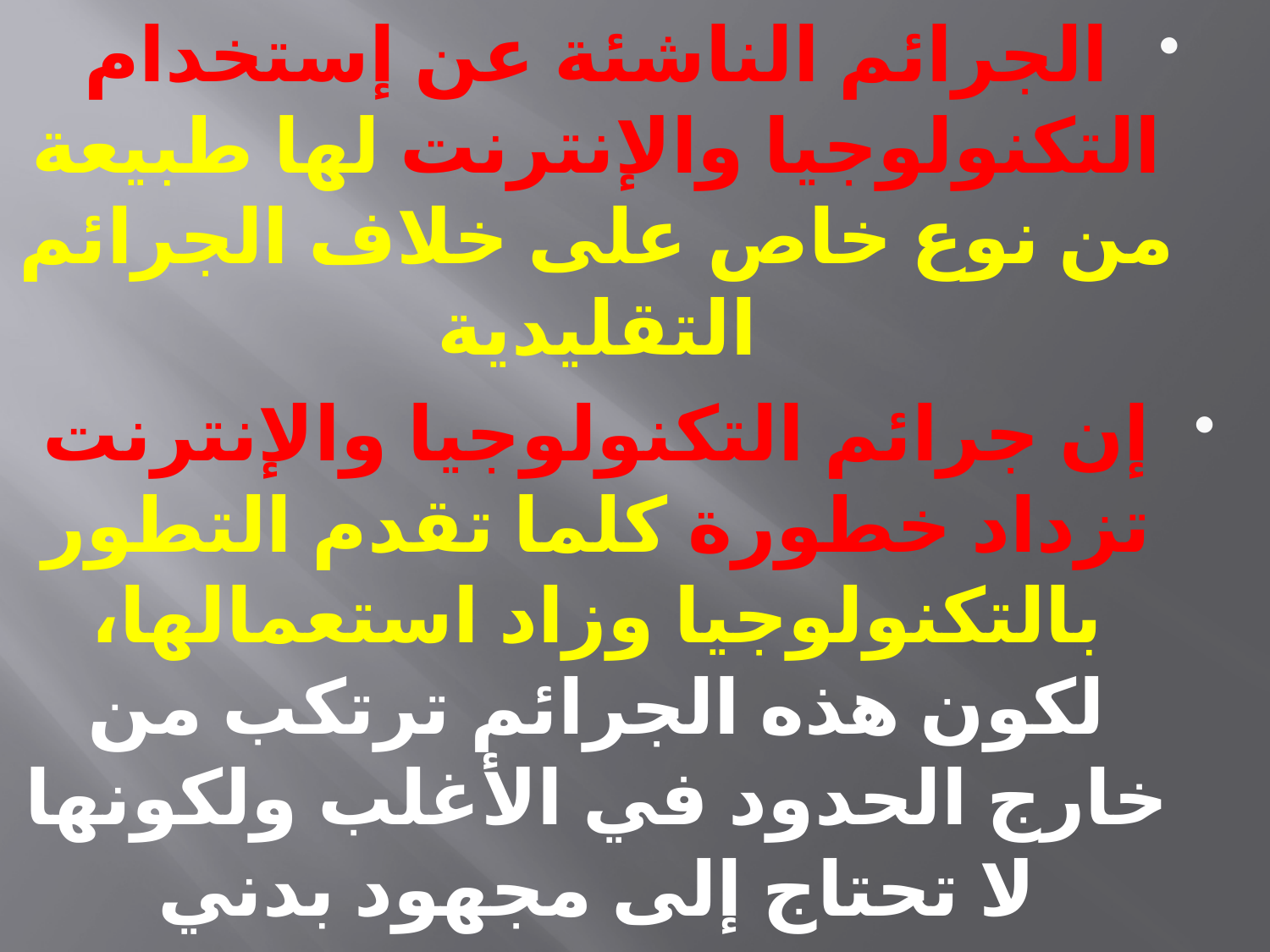

الجرائم الناشئة عن إستخدام التكنولوجيا والإنترنت لها طبيعة من نوع خاص على خلاف الجرائم التقليدية
إن جرائم التكنولوجيا والإنترنت تزداد خطورة كلما تقدم التطور بالتكنولوجيا وزاد استعمالها، لكون هذه الجرائم ترتكب من خارج الحدود في الأغلب ولكونها لا تحتاج إلى مجهود بدني